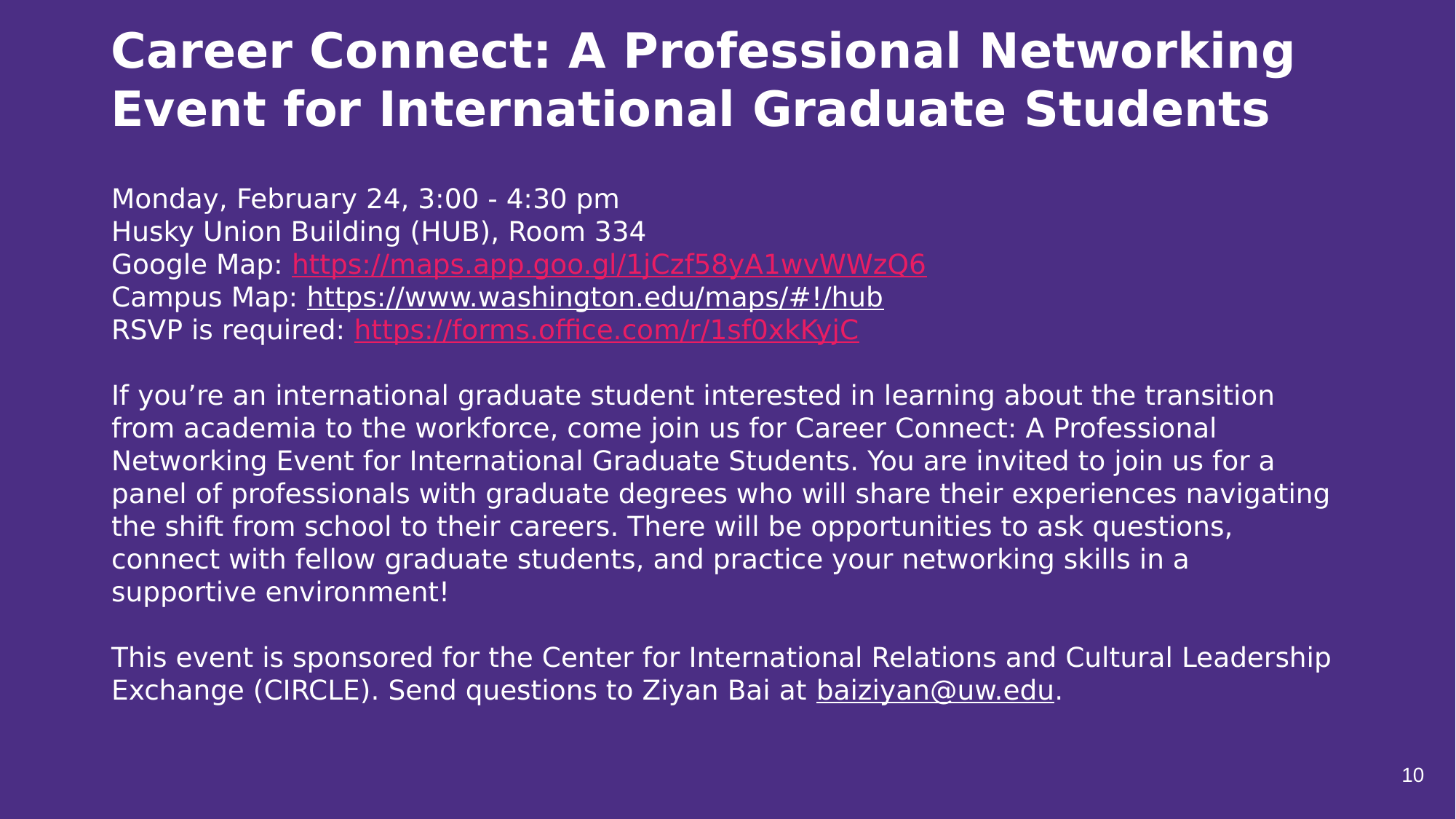

Career Connect: A Professional Networking Event for International Graduate Students
Monday, February 24, 3:00 - 4:30 pm
Husky Union Building (HUB), Room 334
Google Map: https://maps.app.goo.gl/1jCzf58yA1wvWWzQ6
Campus Map: https://www.washington.edu/maps/#!/hub
RSVP is required: https://forms.office.com/r/1sf0xkKyjC
If you’re an international graduate student interested in learning about the transition from academia to the workforce, come join us for Career Connect: A Professional Networking Event for International Graduate Students. You are invited to join us for a panel of professionals with graduate degrees who will share their experiences navigating the shift from school to their careers. There will be opportunities to ask questions, connect with fellow graduate students, and practice your networking skills in a supportive environment!   
This event is sponsored for the Center for International Relations and Cultural Leadership Exchange (CIRCLE). Send questions to Ziyan Bai at baiziyan@uw.edu.
10